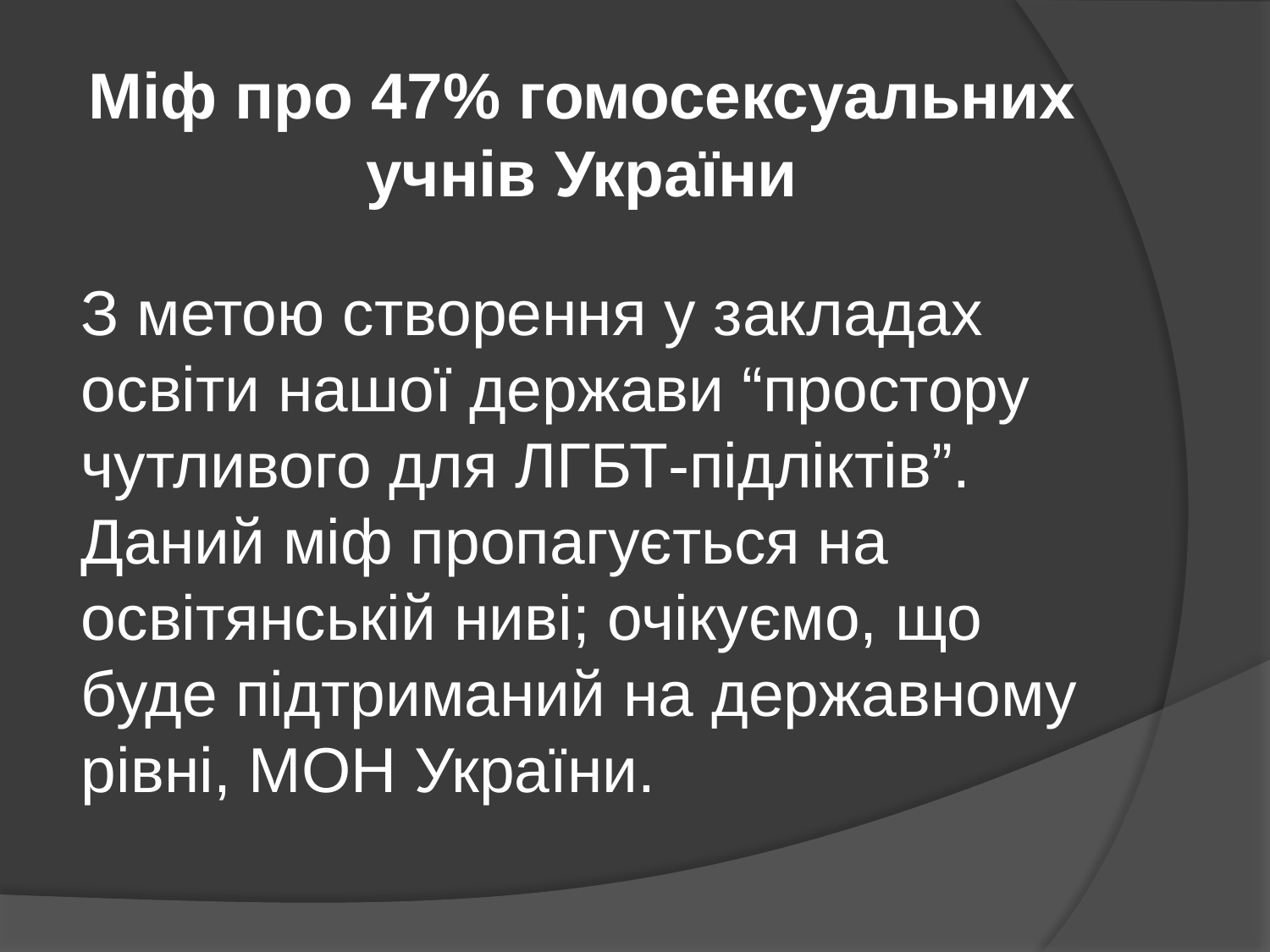

# Міф про 47% гомосексуальних учнів України
З метою створення у закладах освіти нашої держави “простору чутливого для ЛГБТ-підліктів”. Даний міф пропагується на освітянській ниві; очікуємо, що буде підтриманий на державному рівні, МОН України.